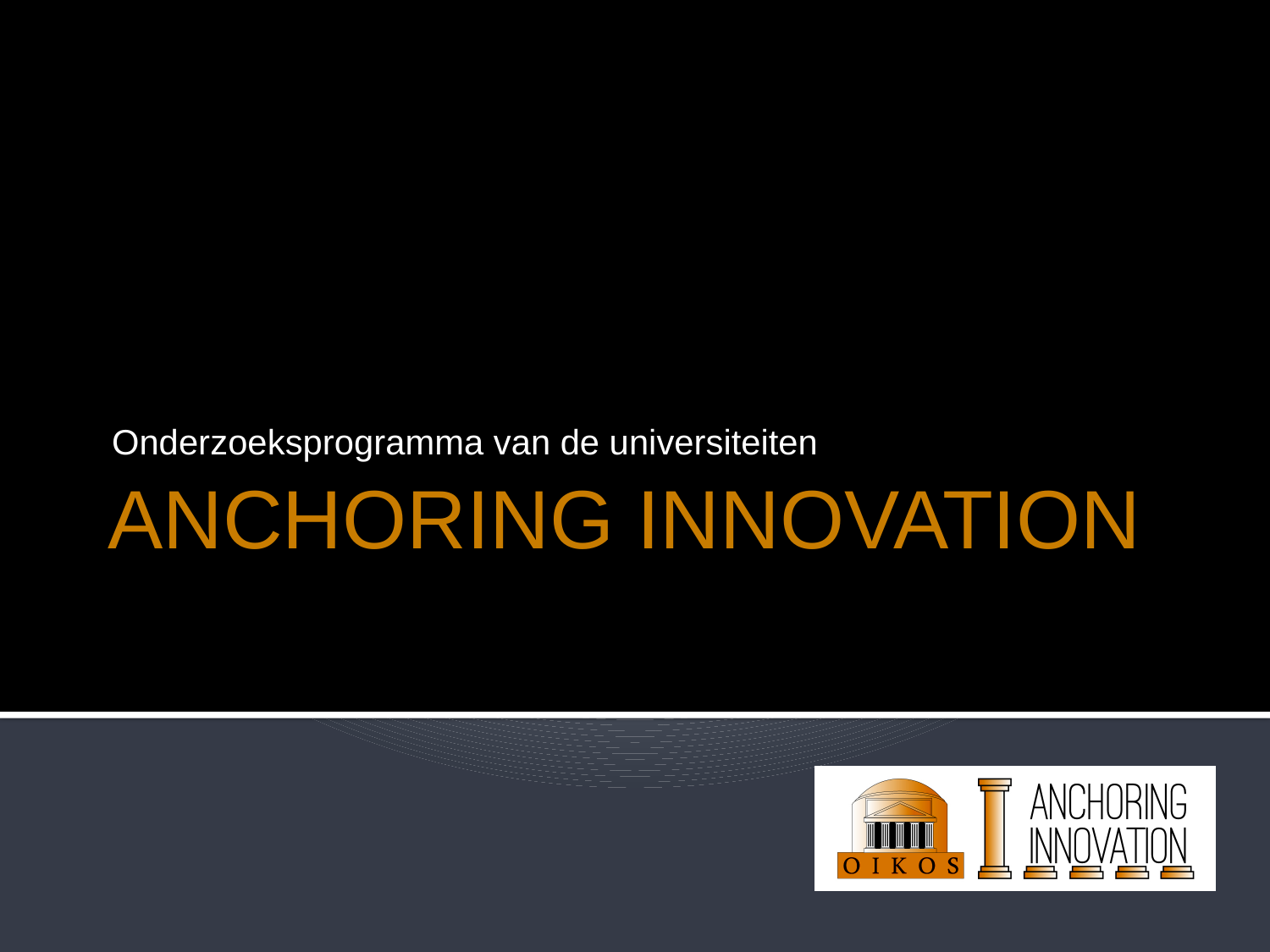

Onderzoeksprogramma van de universiteiten
# ANCHORING INNOVATION